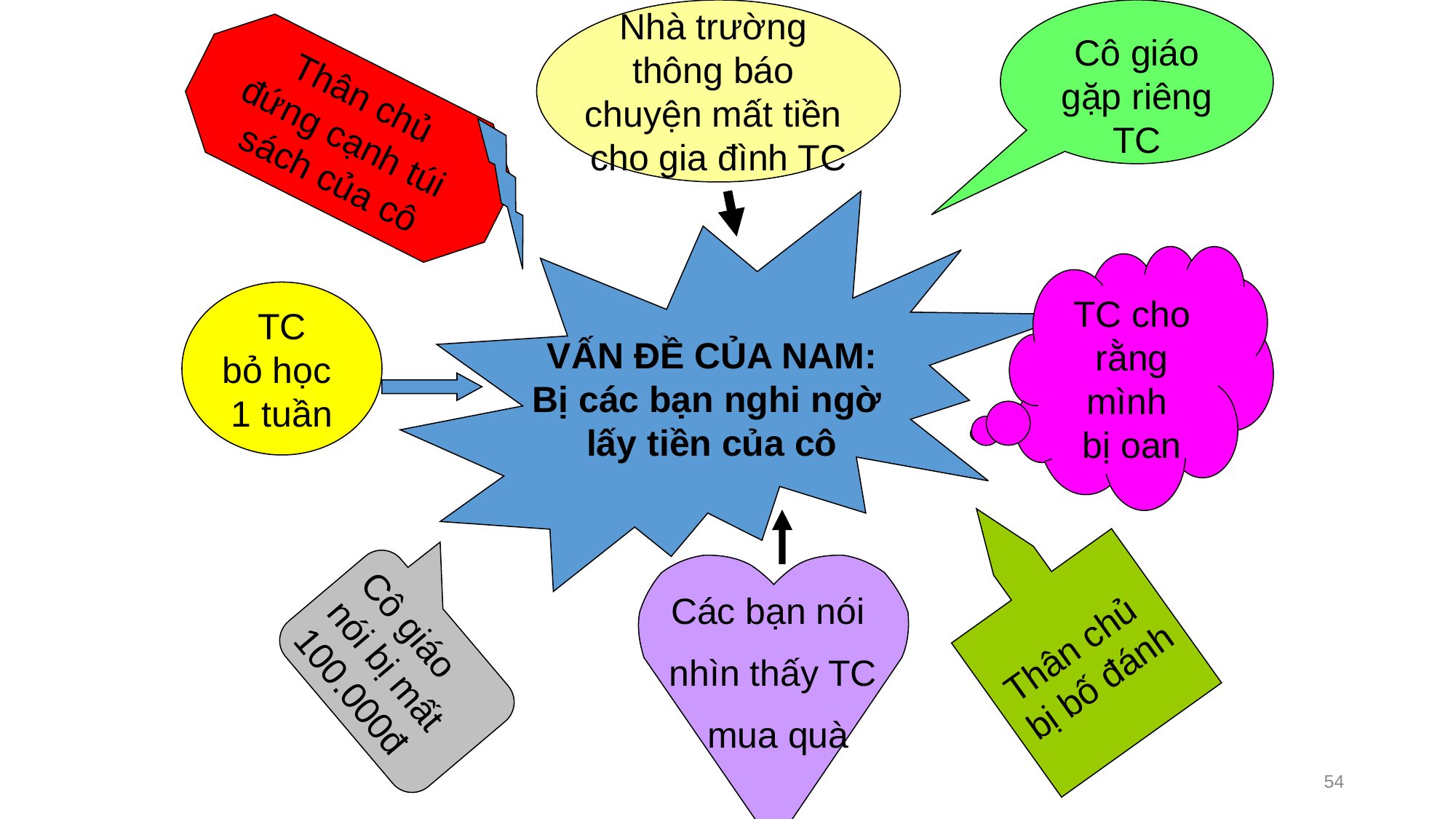

Nhà trường
thông báo
chuyện mất tiền
cho gia đình TC
Cô giáo gặp riêng TC
Thân chủ
đứng cạnh túi
sách của cô

VẤN ĐỀ CỦA NAM:
Bị các bạn nghi ngờ
lấy tiền của cô

TC cho rằng mình
bị oan
TC
bỏ học
1 tuần

Thân chủ
bị bố đánh

Các bạn nói
nhìn thấy TC
 mua quà

Cô giáo nói bị mất 100.000đ
54